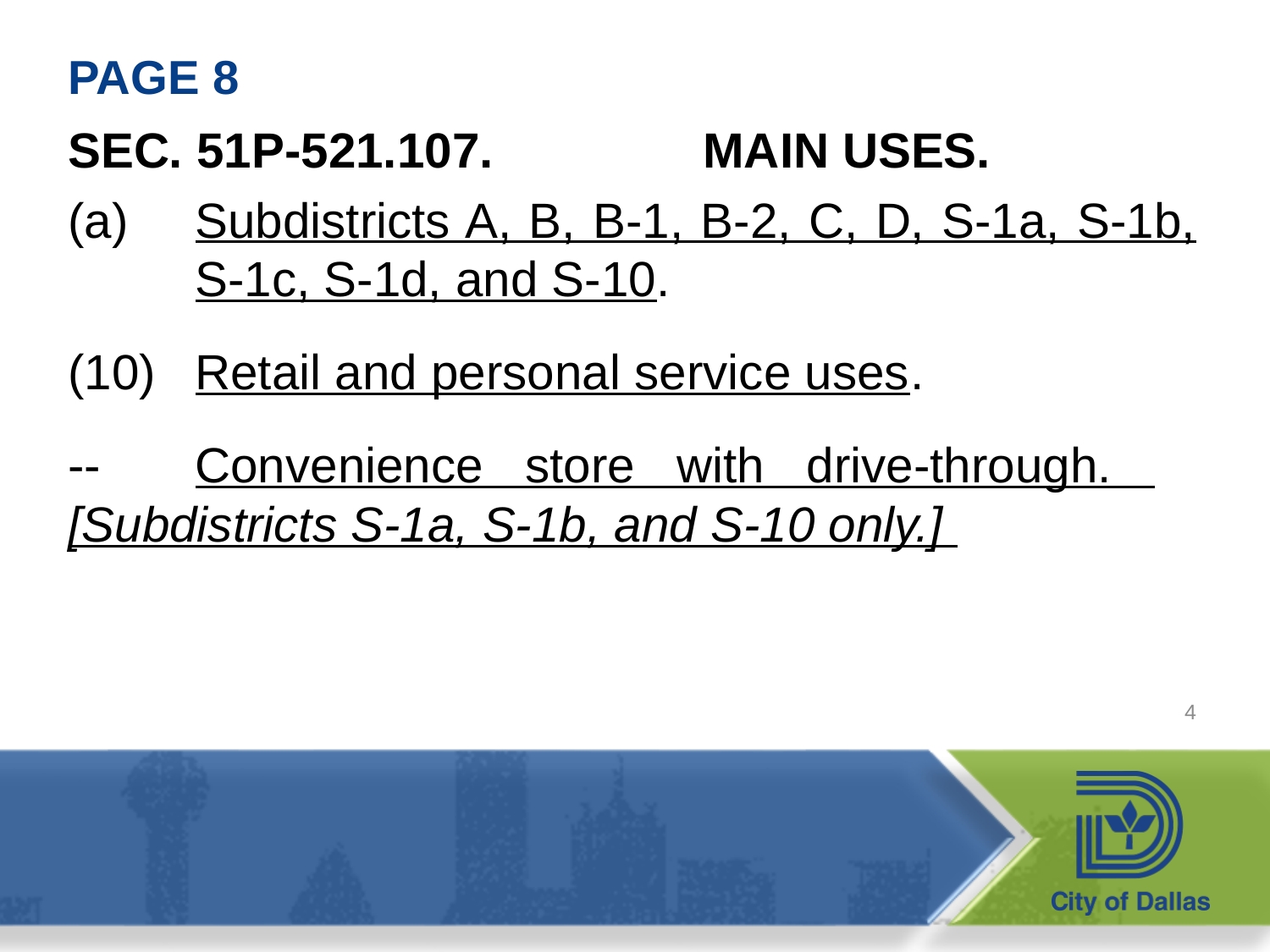

# PAGE 8
SEC. 51P-521.107.		MAIN USES.
(a)	Subdistricts A, B, B-1, B-2, C, D, S-1a, S-1b, 	S-1c, S-1d, and S-10.

(10)	Retail and personal service uses.

--	Convenience store with drive-through. 	[Subdistricts S-1a, S-1b, and S-10 only.]

4